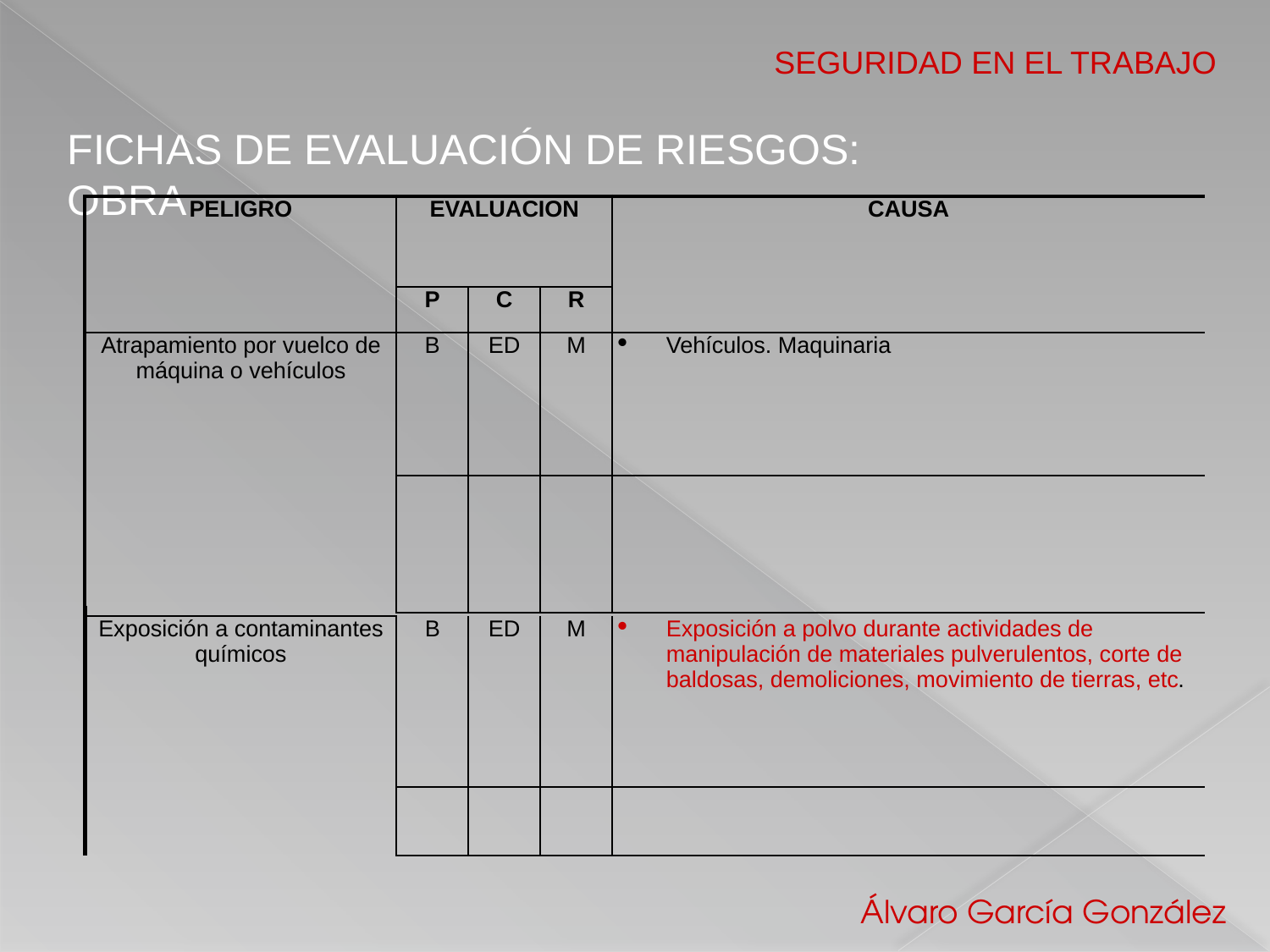

SEGURIDAD EN EL TRABAJO

FICHAS DE EVALUACIÓN DE RIESGOS:                  OBRA
| PELIGRO | EVALUACION |  |  | CAUSA |
| --- | --- | --- | --- | --- |
|  | P | C | R |  |
| Atrapamiento por vuelco de máquina o vehículos | B | ED | M | Vehículos. Maquinaria |
|  |  |  |  |  |
| Exposición a contaminantes químicos | B | ED | M | Exposición a polvo durante actividades de manipulación de materiales pulverulentos, corte de baldosas, demoliciones, movimiento de tierras, etc. |
| --- | --- | --- | --- | --- |
|  |  |  |  |  |
      Álvaro García González